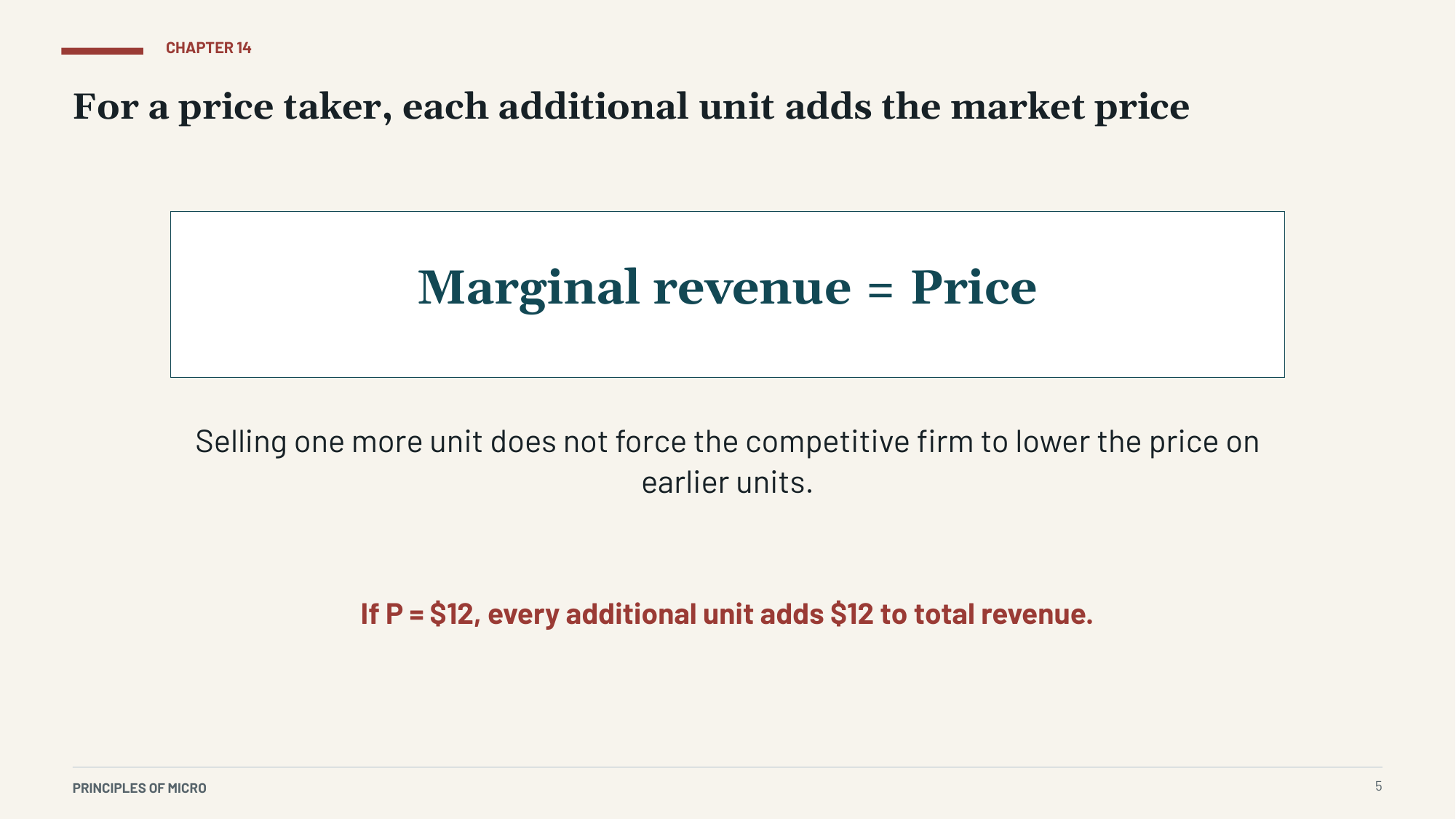

CHAPTER 14

For a price taker, each additional unit adds the market price

Marginal revenue = Price
Selling one more unit does not force the competitive firm to lower the price on earlier units.
If P = $12, every additional unit adds $12 to total revenue.

5
PRINCIPLES OF MICRO